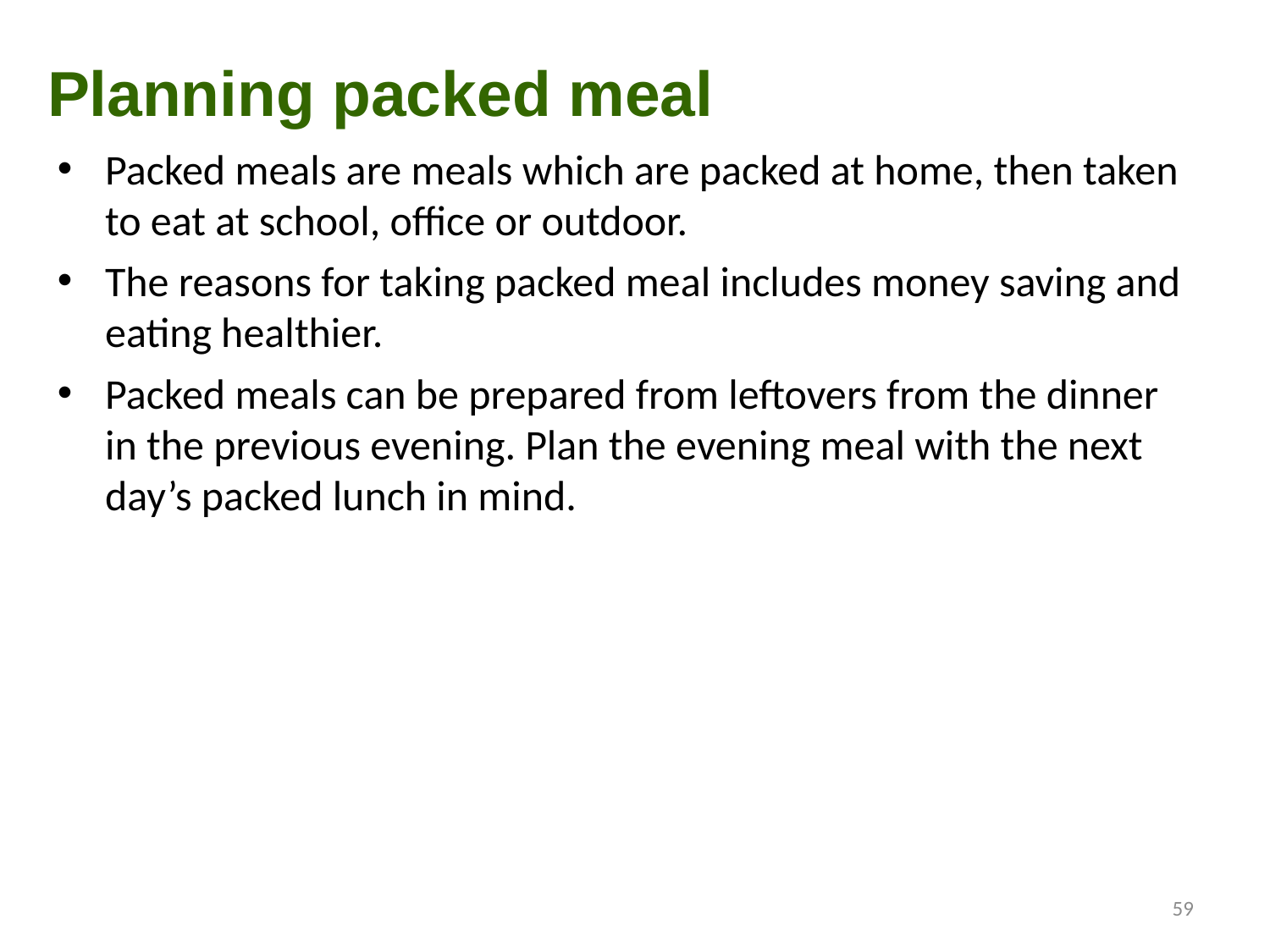

Planning packed meal
Packed meals are meals which are packed at home, then taken to eat at school, office or outdoor.
The reasons for taking packed meal includes money saving and eating healthier.
Packed meals can be prepared from leftovers from the dinner in the previous evening. Plan the evening meal with the next day’s packed lunch in mind.
59